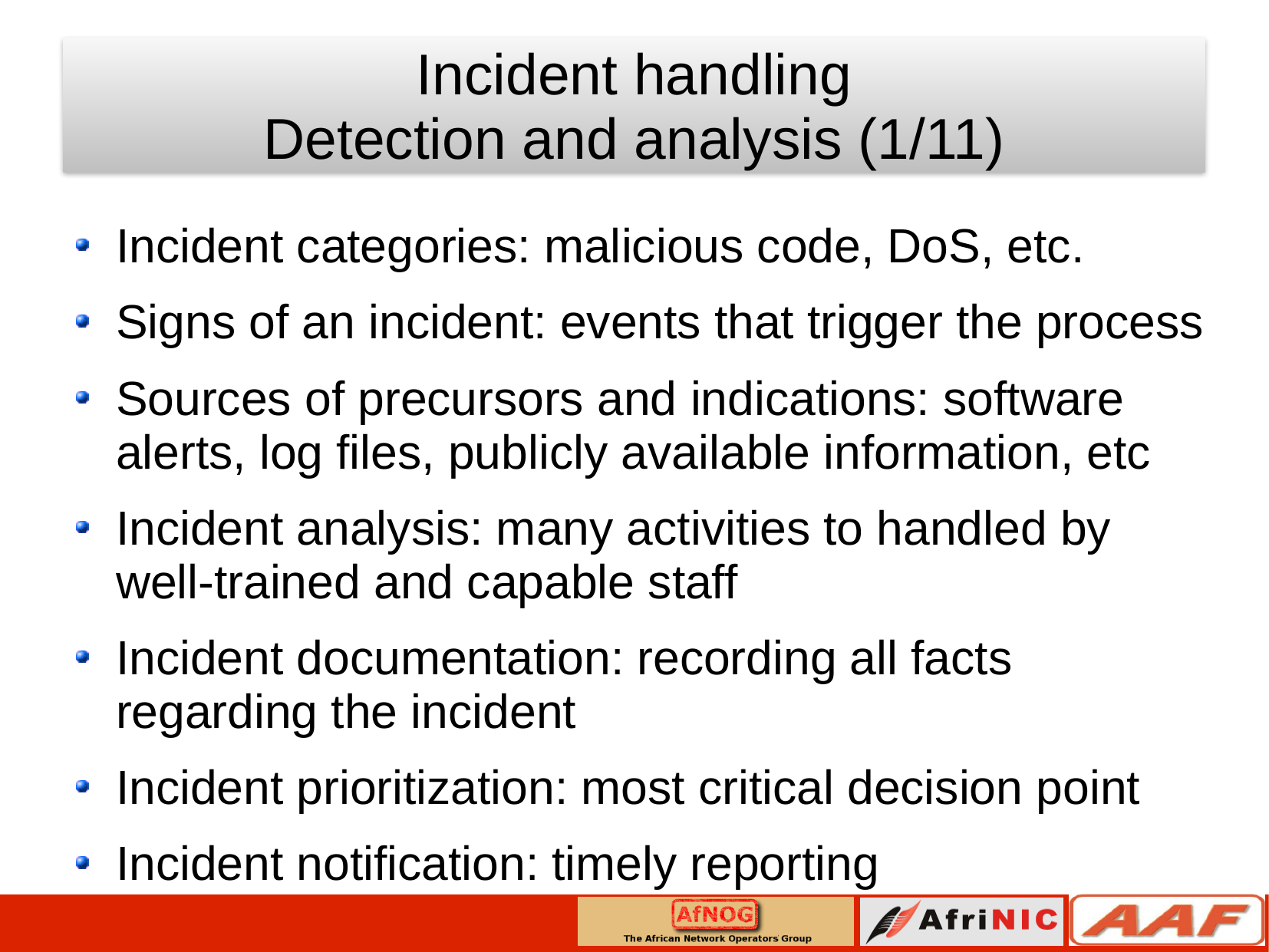

Incident handling
Detection and analysis (1/11)
Incident categories: malicious code, DoS, etc.
Signs of an incident: events that trigger the process
Sources of precursors and indications: software alerts, log files, publicly available information, etc
Incident analysis: many activities to handled by well-trained and capable staff
Incident documentation: recording all facts regarding the incident
Incident prioritization: most critical decision point
Incident notification: timely reporting